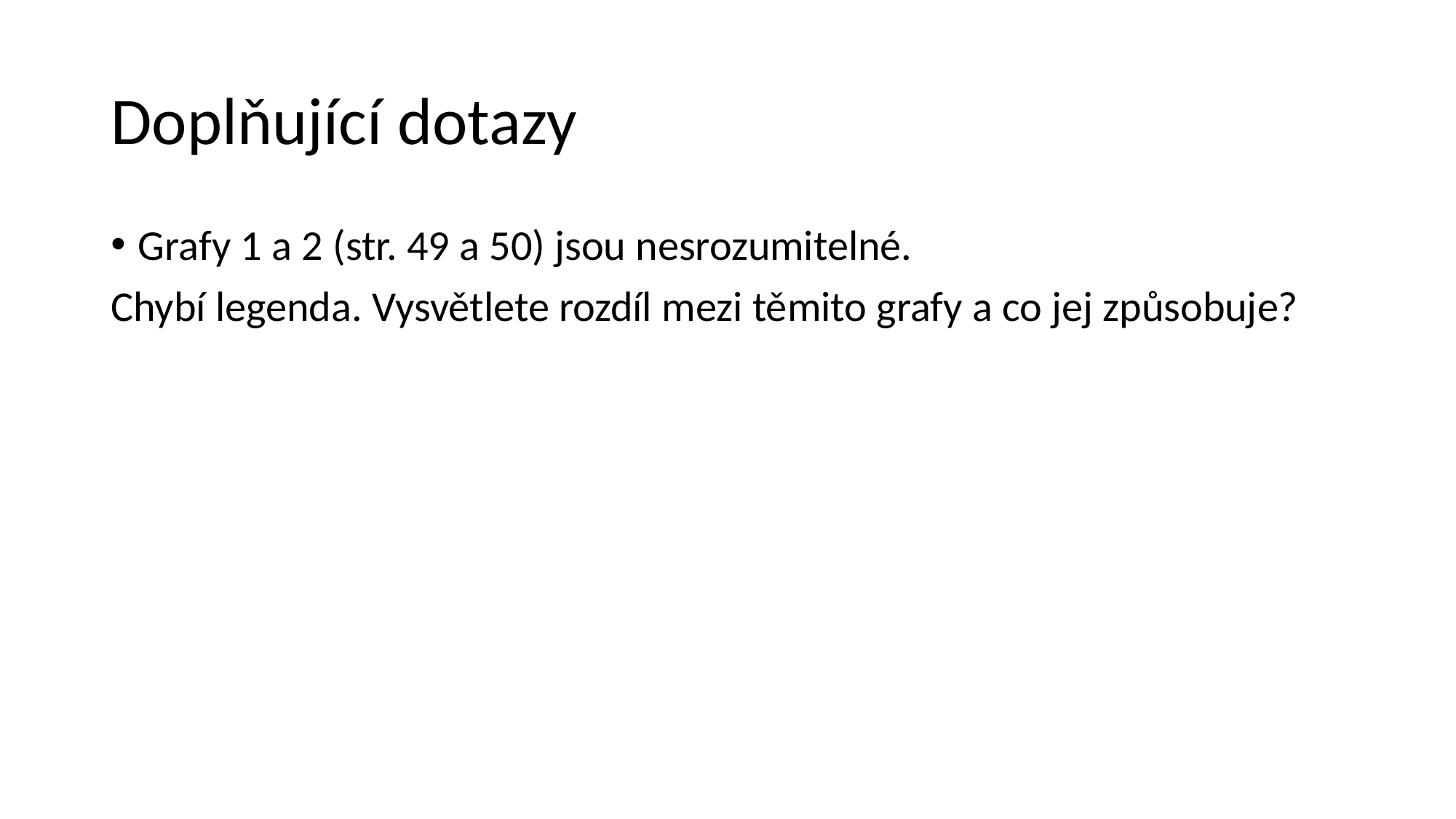

# Doplňující dotazy
Grafy 1 a 2 (str. 49 a 50) jsou nesrozumitelné.
Chybí legenda. Vysvětlete rozdíl mezi těmito grafy a co jej způsobuje?